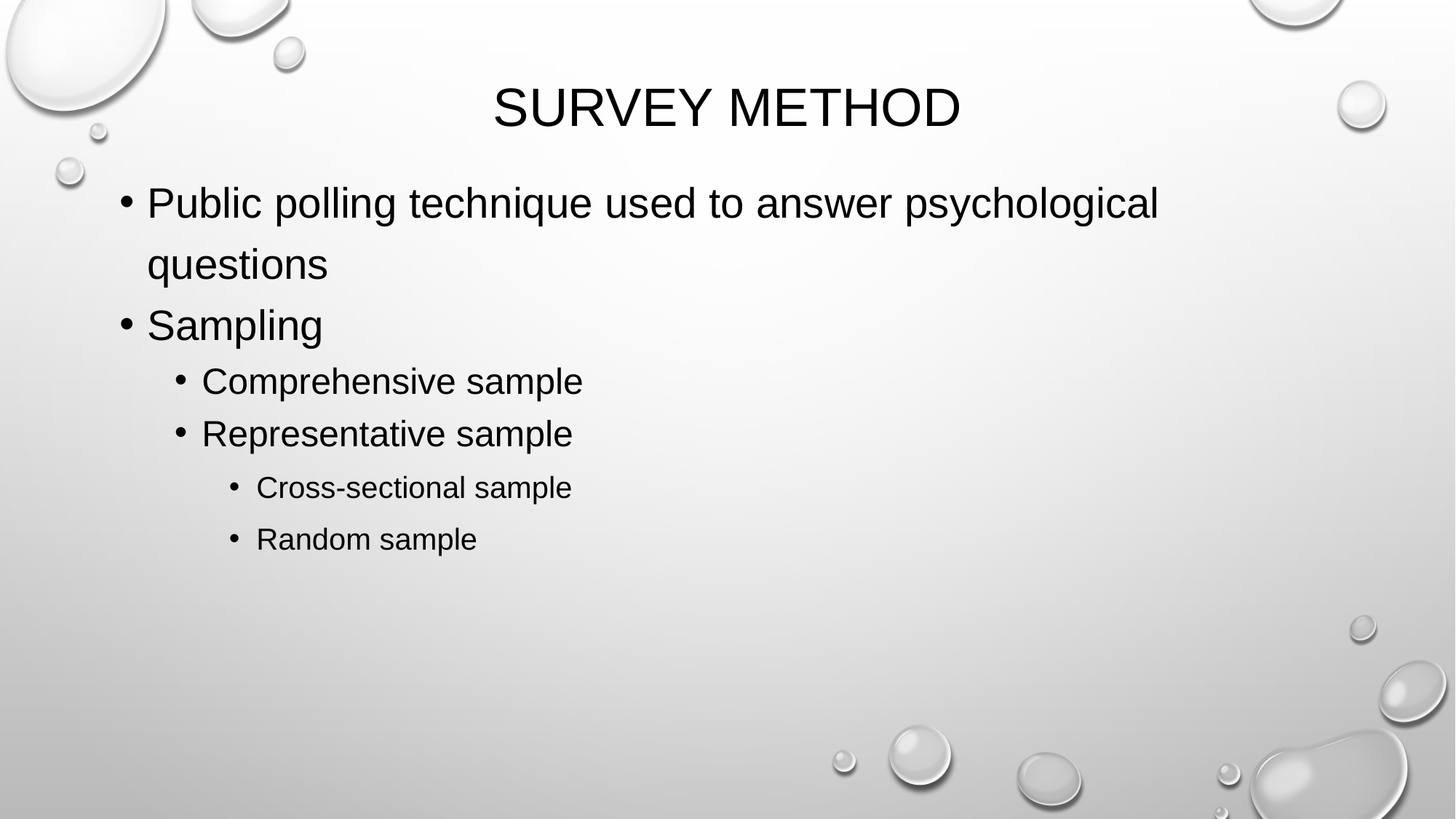

# Survey Method
Public polling technique used to answer psychological questions
Sampling
Comprehensive sample
Representative sample
Cross-sectional sample
Random sample